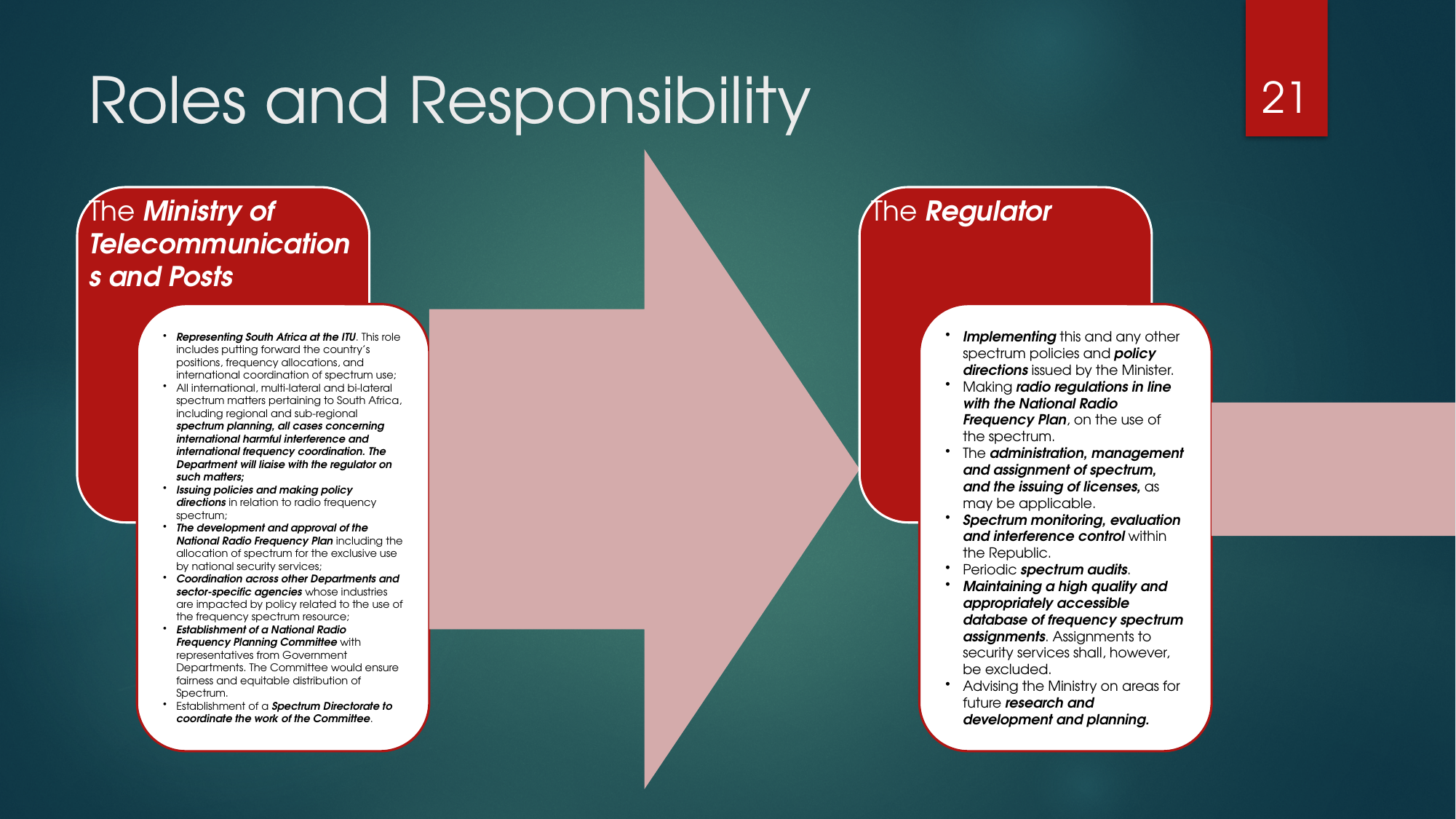

21
# Roles and Responsibility
The Ministry of Telecommunications and Posts
Representing South Africa at the ITU. This role includes putting forward the country’s positions, frequency allocations, and international coordination of spectrum use;
The Regulator
Implementing this and any other spectrum policies and policy directions issued by the Minister.
All international, multi-lateral and bi-lateral spectrum matters pertaining to South Africa, including regional and sub-regional spectrum planning, all cases concerning international harmful interference and international frequency coordination. The Department will liaise with the regulator on such matters;
Issuing policies and making policy directions in relation to radio frequency spectrum;
The development and approval of the National Radio Frequency Plan including the allocation of spectrum for the exclusive use by national security services;
Coordination across other Departments and sector-specific agencies whose industries are impacted by policy related to the use of the frequency spectrum resource;
Establishment of a National Radio Frequency Planning Committee with representatives from Government Departments. The Committee would ensure fairness and equitable distribution of Spectrum.
Establishment of a Spectrum Directorate to coordinate the work of the Committee.
Making radio regulations in line with the National Radio Frequency Plan, on the use of the spectrum.
The administration, management and assignment of spectrum, and the issuing of licenses, as may be applicable.
Spectrum monitoring, evaluation and interference control within the Republic.
Periodic spectrum audits.
Maintaining a high quality and appropriately accessible database of frequency spectrum assignments. Assignments to security services shall, however, be excluded.
Advising the Ministry on areas for future research and development and planning.